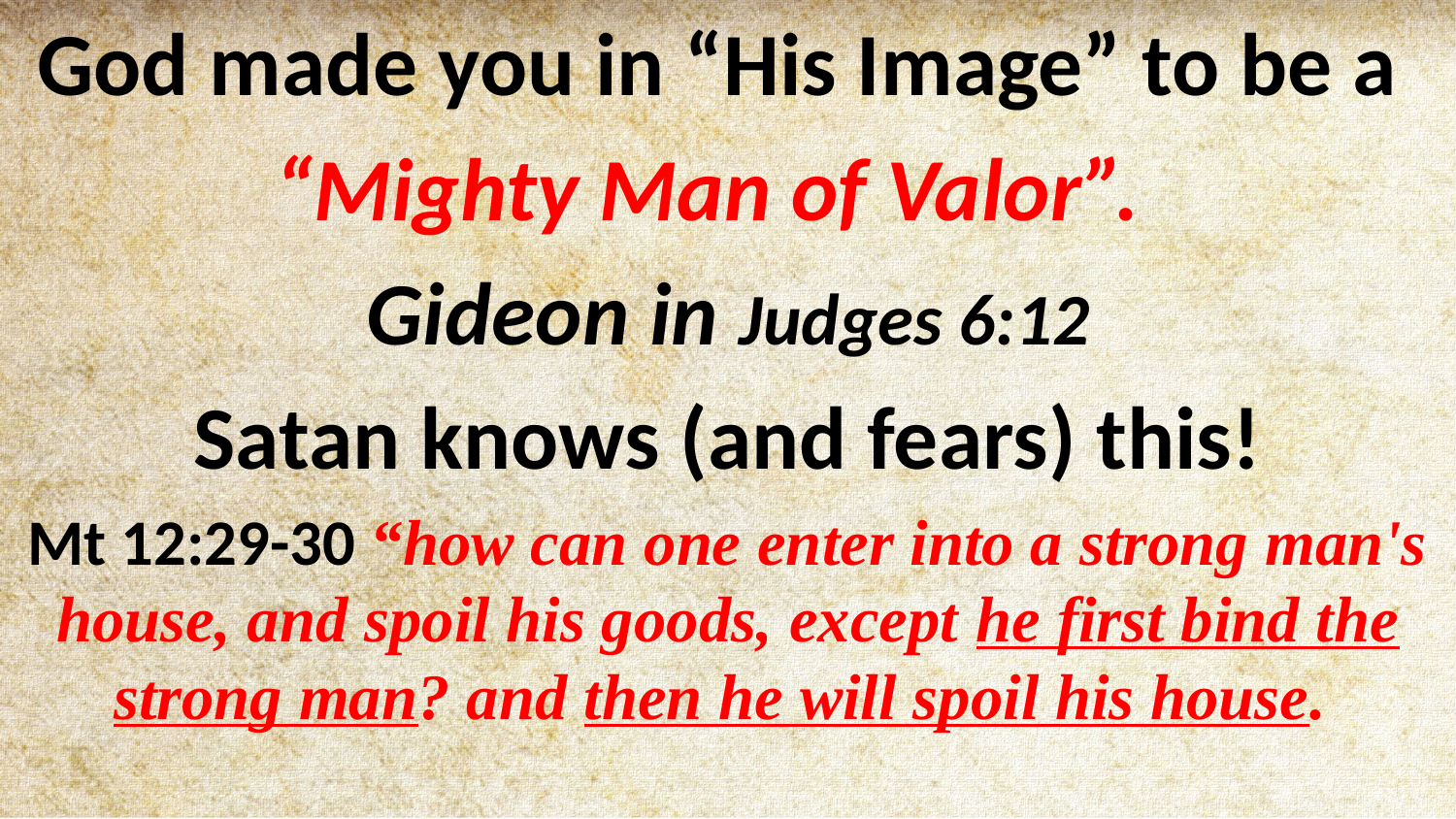

God made you in “His Image” to be a
“Mighty Man of Valor”.
Gideon in Judges 6:12
Satan knows (and fears) this!
Mt 12:29-30 “how can one enter into a strong man's house, and spoil his goods, except he first bind the strong man? and then he will spoil his house.